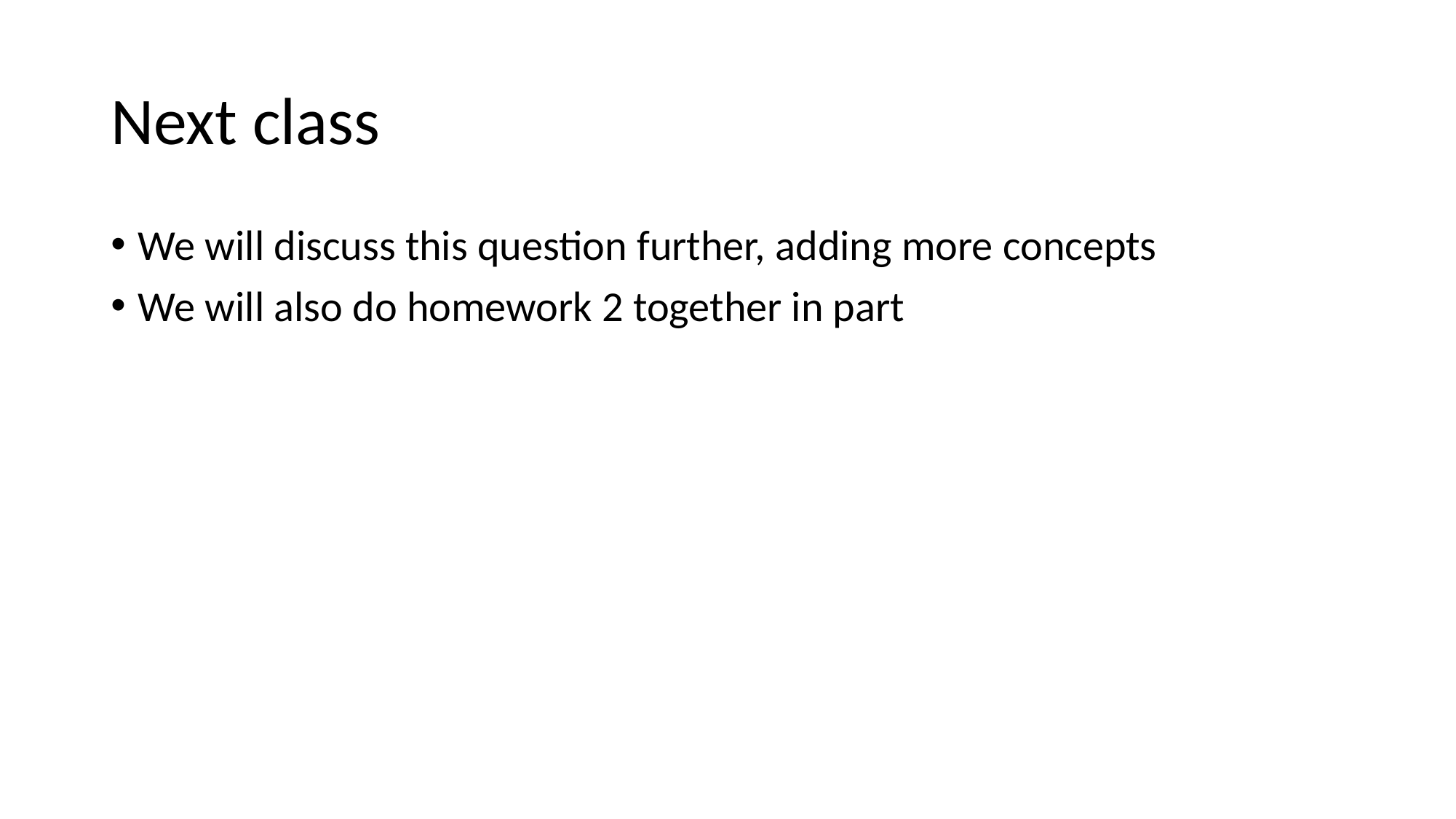

# Next class
We will discuss this question further, adding more concepts
We will also do homework 2 together in part